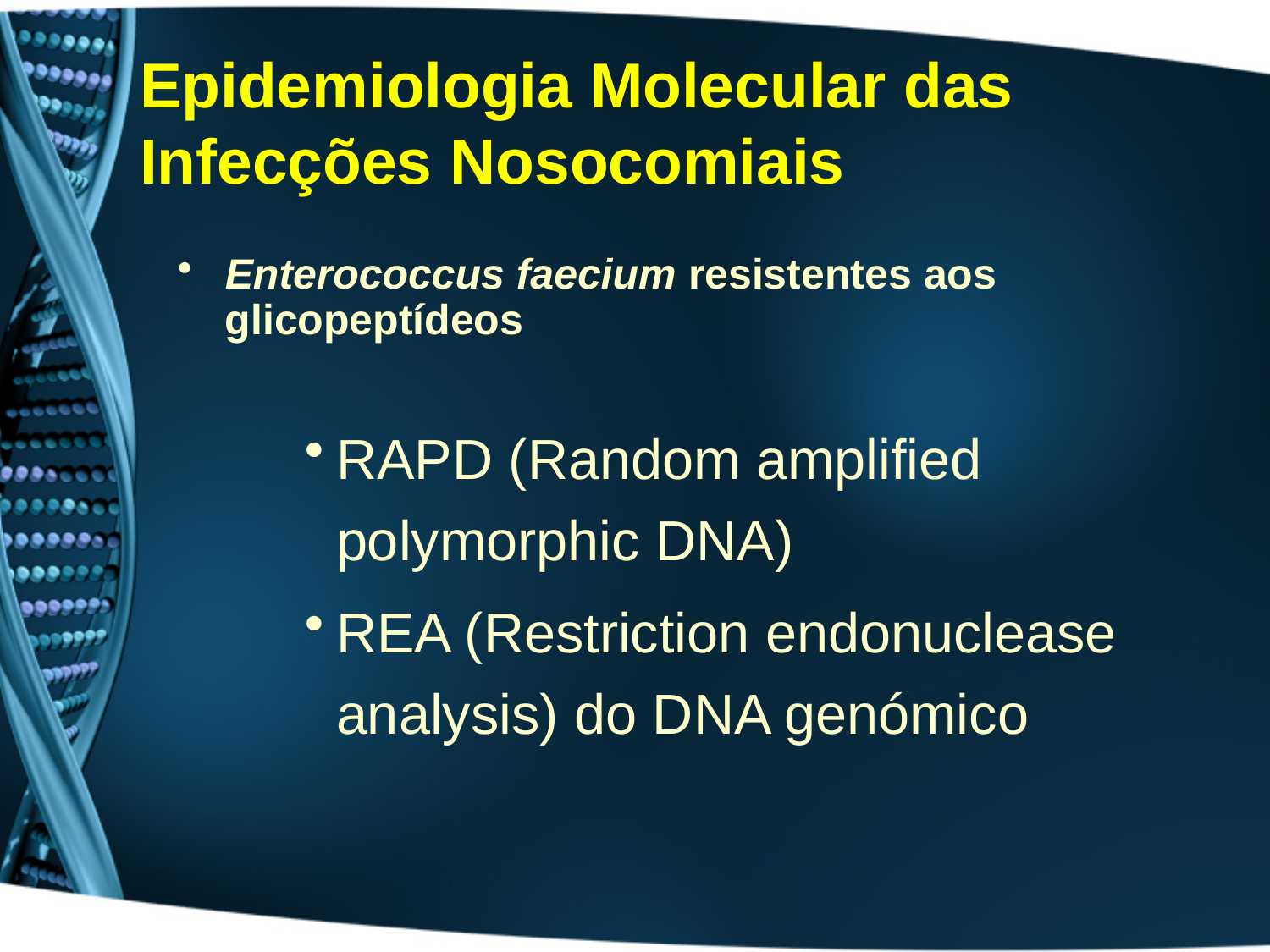

# Epidemiologia Molecular das Infecções Nosocomiais
Enterococcus faecium resistentes aos glicopeptídeos

RAPD (Random amplified polymorphic DNA)
REA (Restriction endonuclease analysis) do DNA genómico